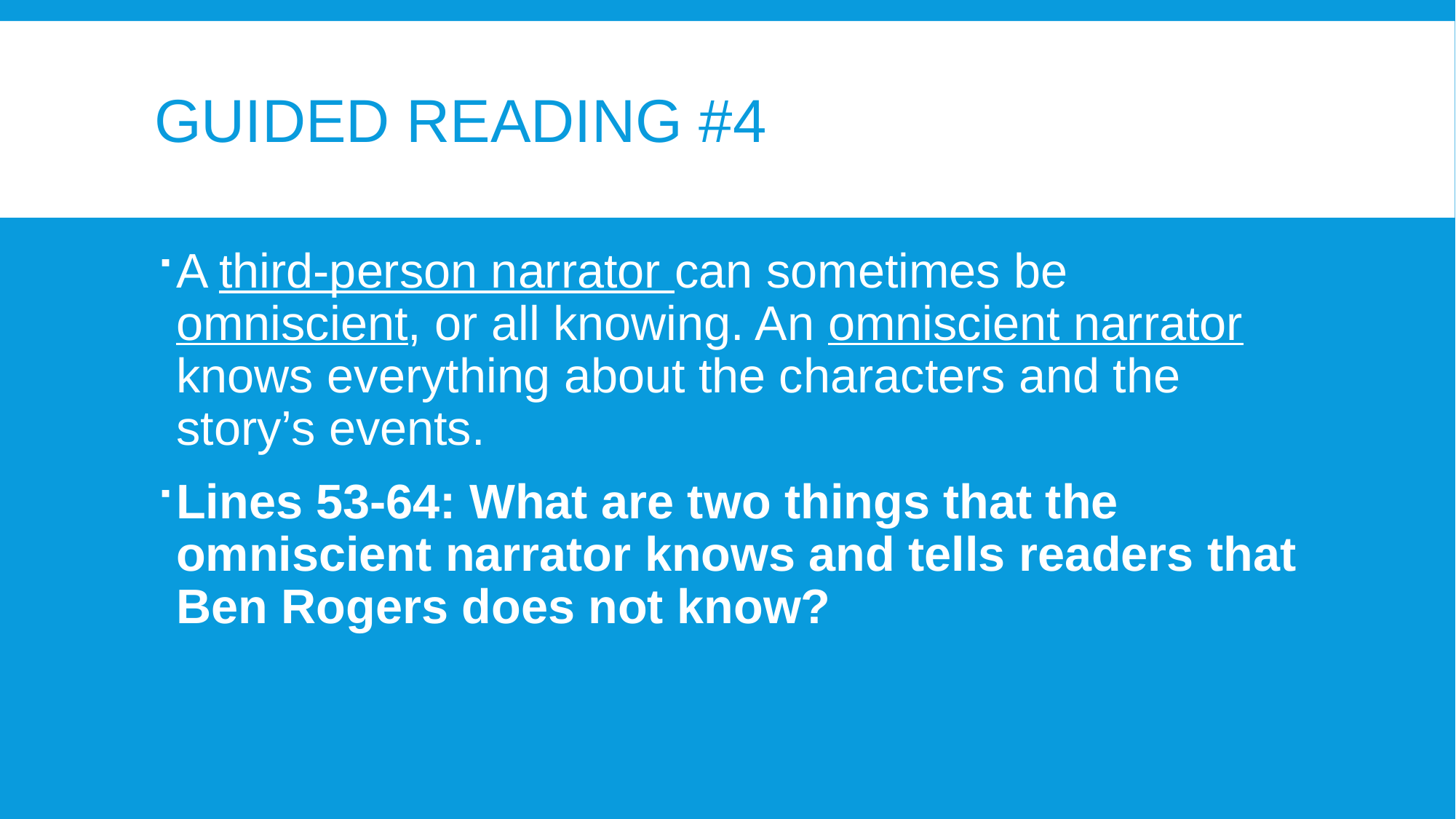

# Guided reading #4
A third-person narrator can sometimes be omniscient, or all knowing. An omniscient narrator knows everything about the characters and the story’s events.
Lines 53-64: What are two things that the omniscient narrator knows and tells readers that Ben Rogers does not know?